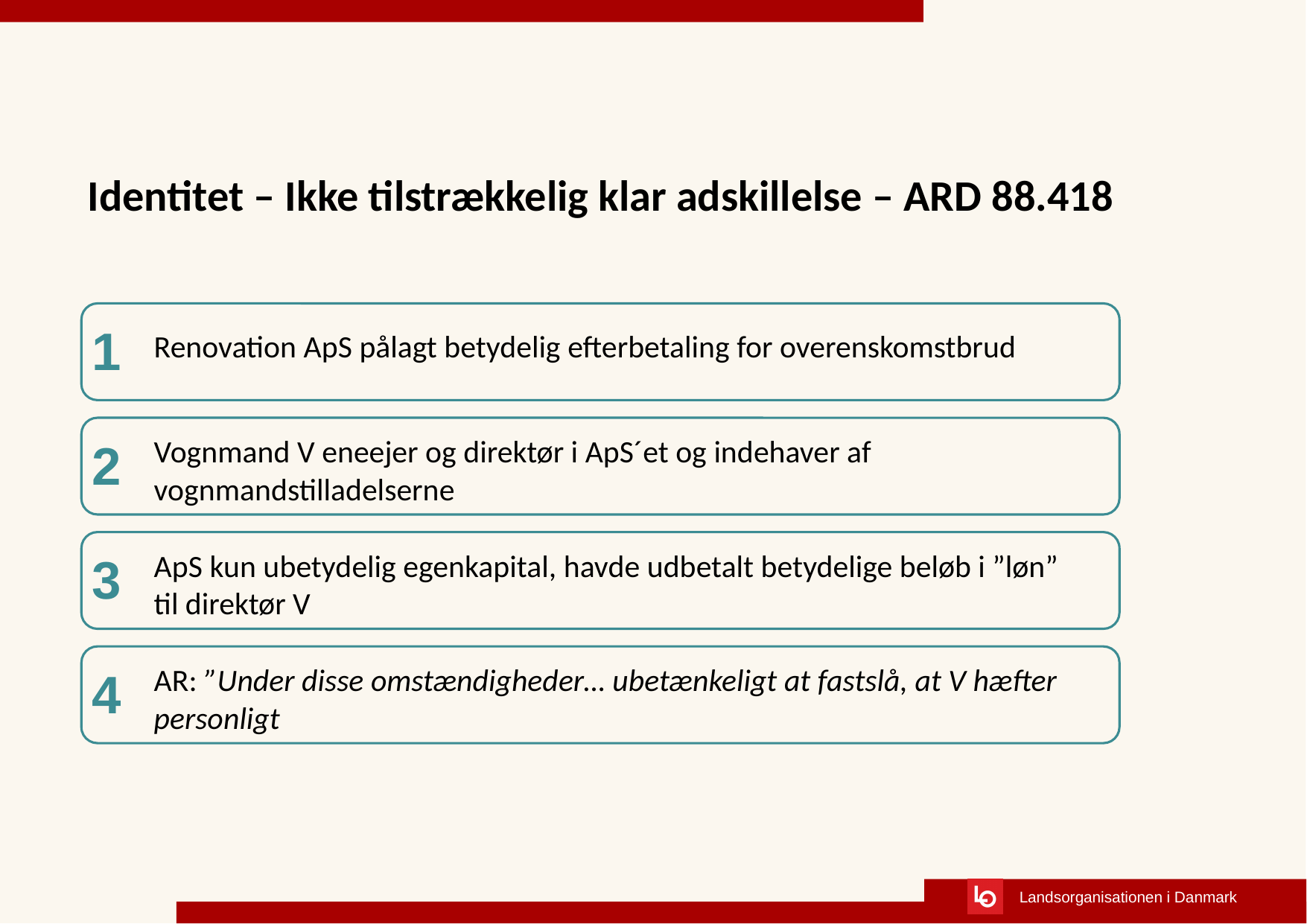

# Identitet – Ikke tilstrækkelig klar adskillelse – ARD 88.418

Renovation ApS pålagt betydelig efterbetaling for overenskomstbrud
1

Vognmand V eneejer og direktør i ApS´et og indehaver af vognmandstilladelserne
2

ApS kun ubetydelig egenkapital, havde udbetalt betydelige beløb i ”løn” til direktør V
3

AR: ”Under disse omstændigheder… ubetænkeligt at fastslå, at V hæfter personligt
4